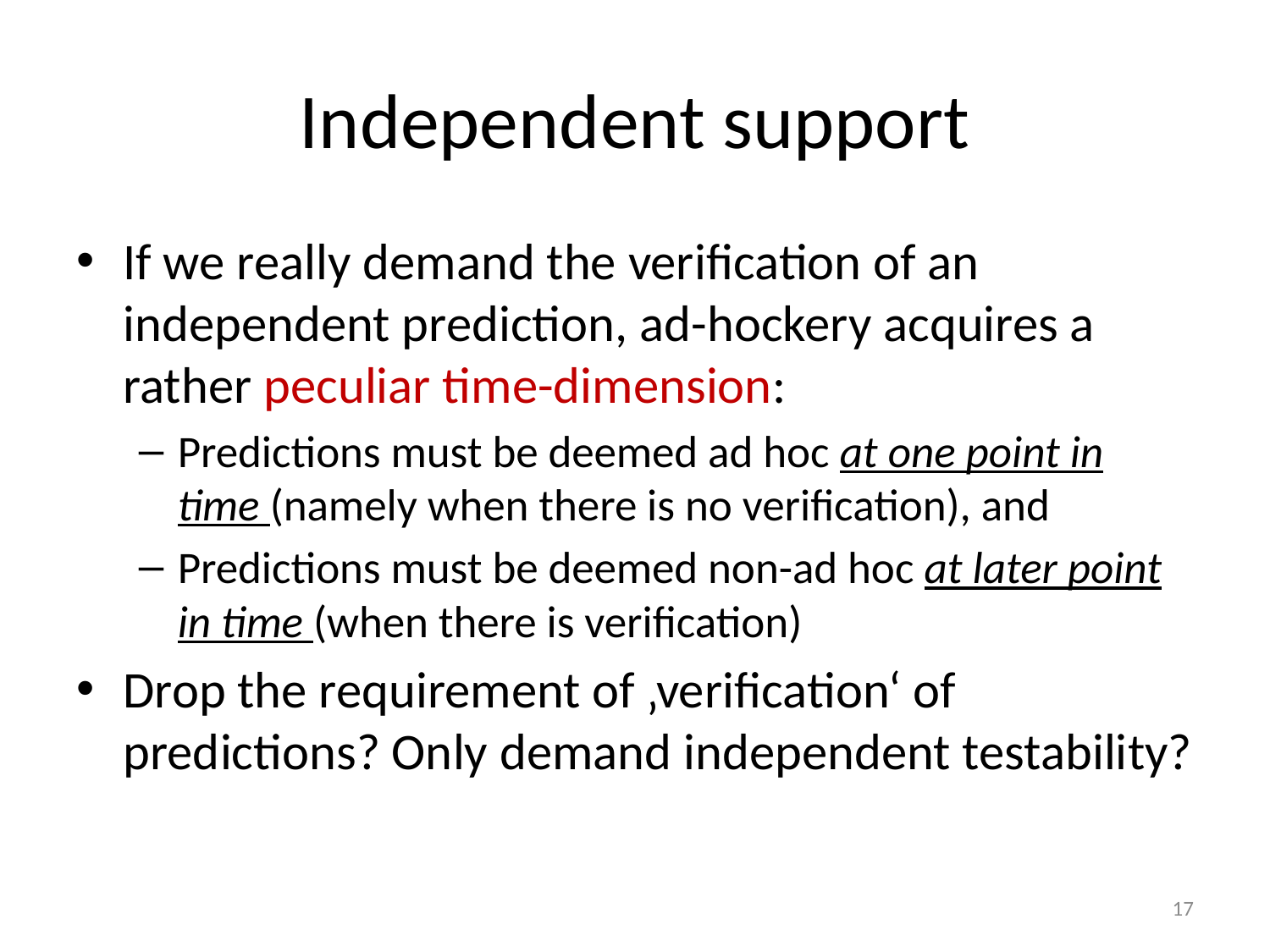

# Independent support
If we really demand the verification of an independent prediction, ad-hockery acquires a rather peculiar time-dimension:
Predictions must be deemed ad hoc at one point in time (namely when there is no verification), and
Predictions must be deemed non-ad hoc at later point in time (when there is verification)
Drop the requirement of ‚verification‘ of predictions? Only demand independent testability?
17